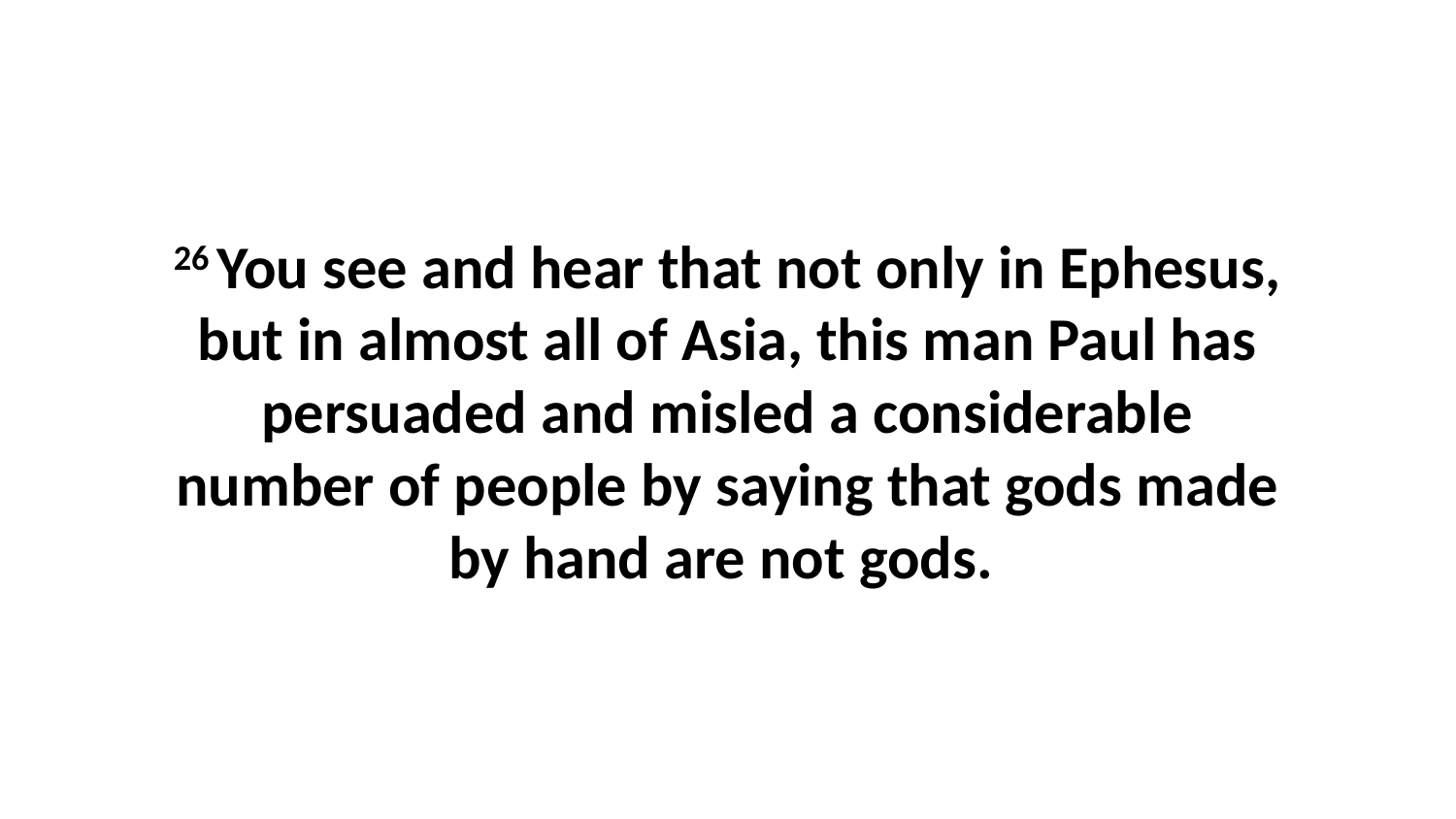

26 You see and hear that not only in Ephesus, but in almost all of Asia, this man Paul has persuaded and misled a considerable number of people by saying that gods made by hand are not gods.